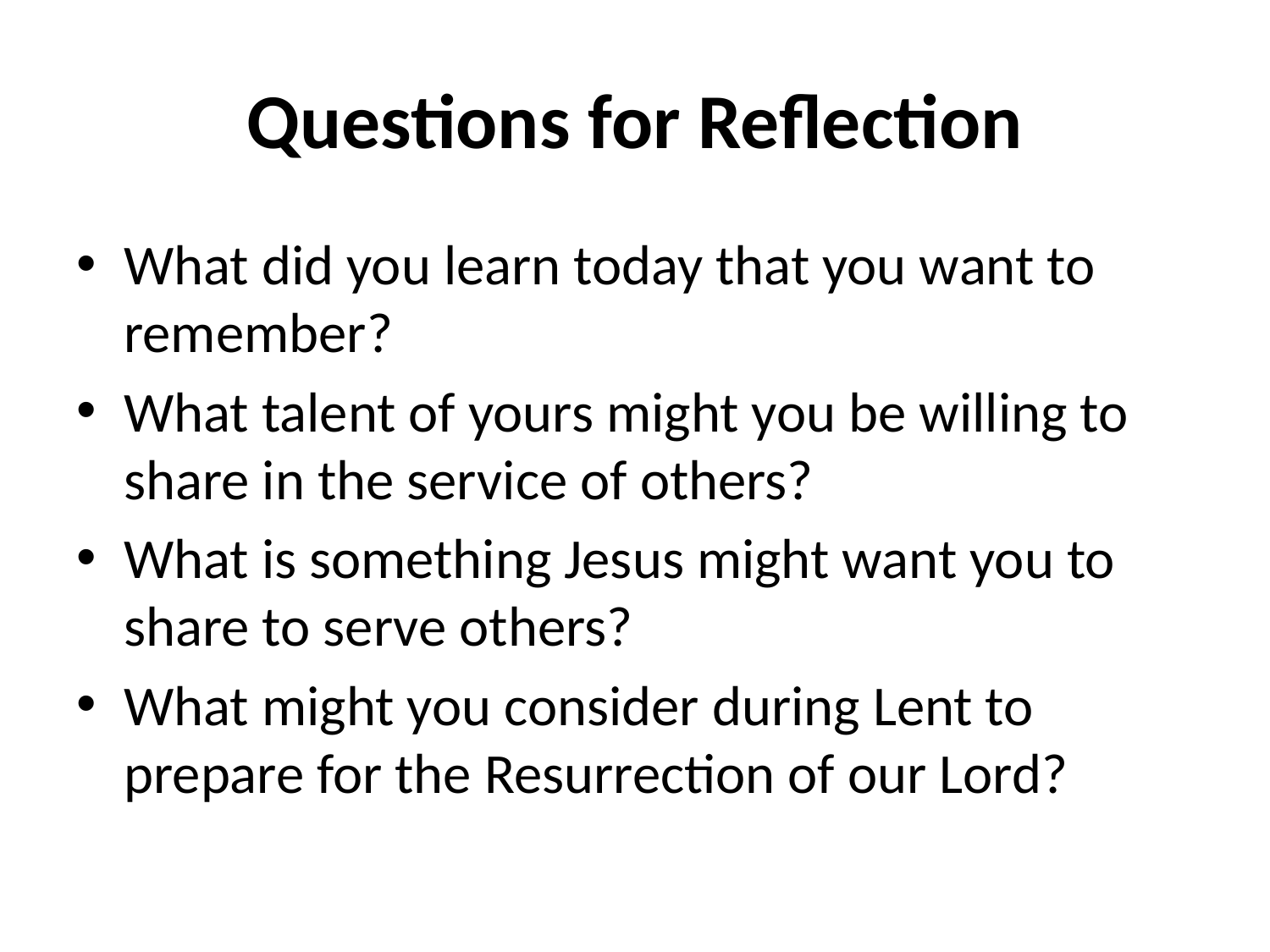

# Questions for Reflection
What did you learn today that you want to remember?
What talent of yours might you be willing to share in the service of others?
What is something Jesus might want you to share to serve others?
What might you consider during Lent to prepare for the Resurrection of our Lord?